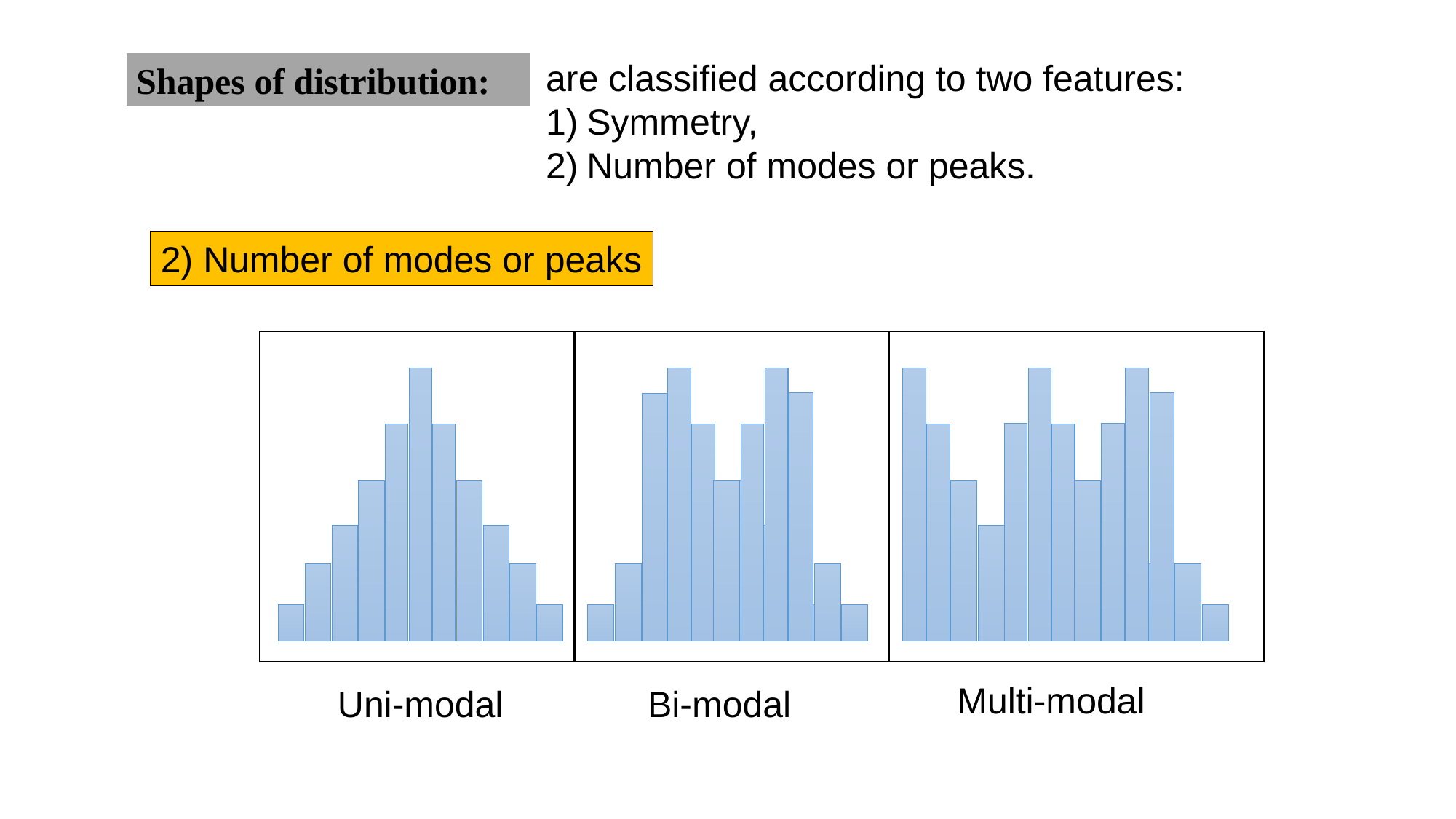

are classified according to two features:
Symmetry,
Number of modes or peaks.
Shapes of distribution:
2) Number of modes or peaks

Multi-modal
Uni-modal
Bi-modal